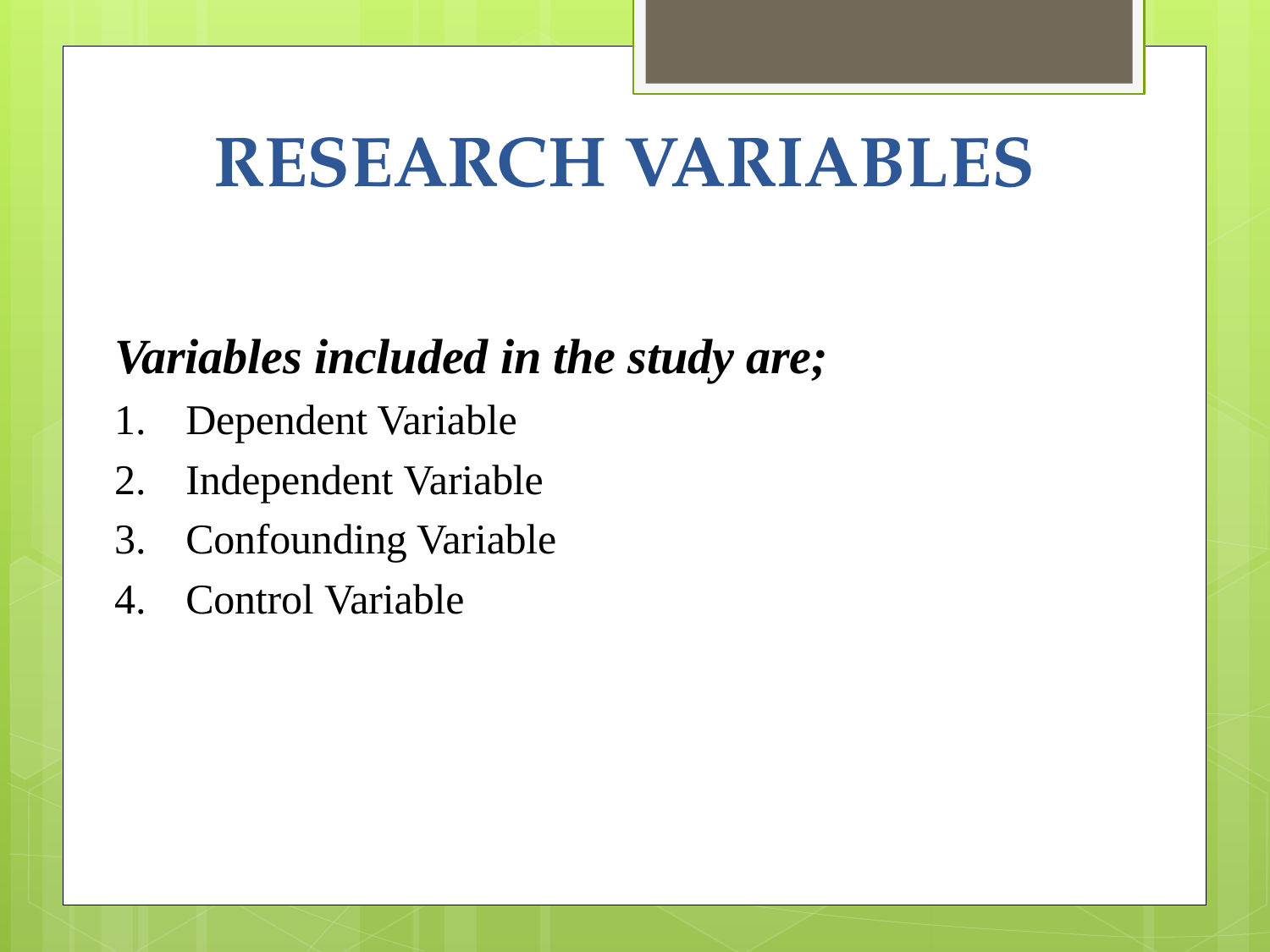

# RESEARCH VARIABLES

Variables included in the study are;
Dependent Variable
Independent Variable
Confounding Variable
Control Variable